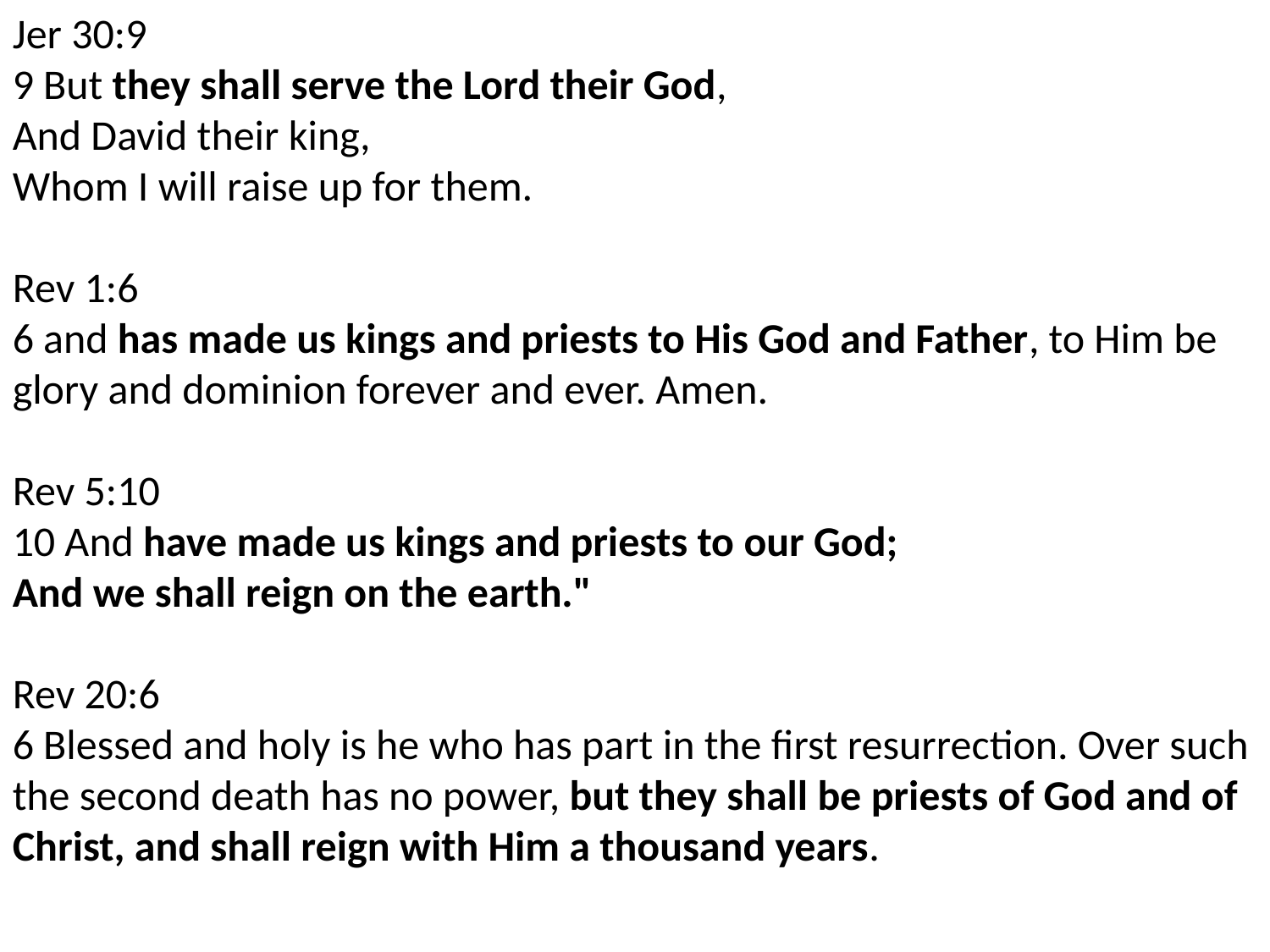

Jer 30:9
9 But they shall serve the Lord their God,
And David their king,
Whom I will raise up for them.

Rev 1:6
6 and has made us kings and priests to His God and Father, to Him be glory and dominion forever and ever. Amen.

Rev 5:10
10 And have made us kings and priests to our God;
And we shall reign on the earth."

Rev 20:6
6 Blessed and holy is he who has part in the first resurrection. Over such the second death has no power, but they shall be priests of God and of Christ, and shall reign with Him a thousand years.